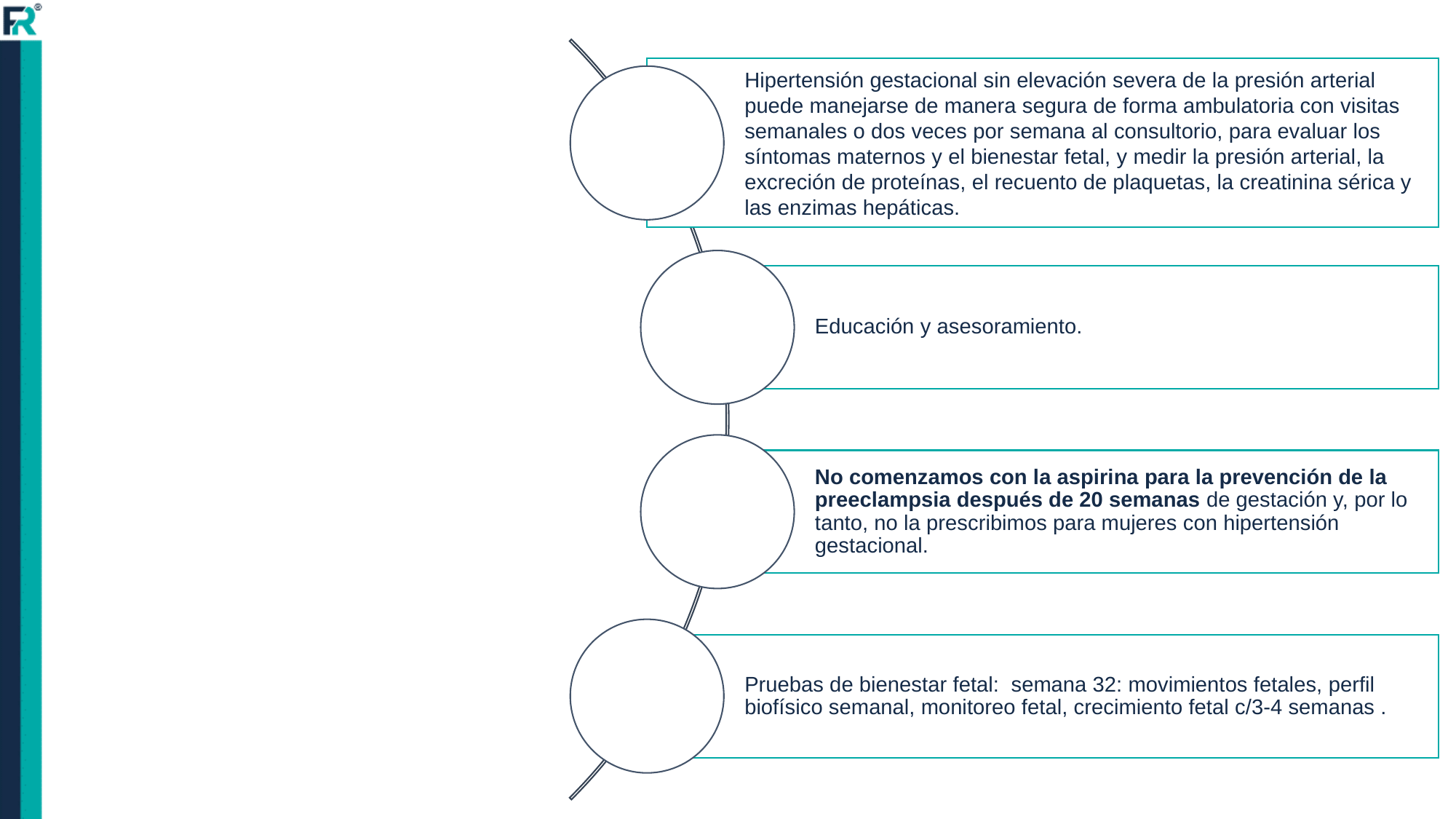

Hipertensión gestacional sin elevación severa de la presión arterial puede manejarse de manera segura de forma ambulatoria con visitas semanales o dos veces por semana al consultorio, para evaluar los síntomas maternos y el bienestar fetal, y medir la presión arterial, la excreción de proteínas, el recuento de plaquetas, la creatinina sérica y las enzimas hepáticas.
Educación y asesoramiento.
No comenzamos con la aspirina para la prevención de la preeclampsia después de 20 semanas de gestación y, por lo tanto, no la prescribimos para mujeres con hipertensión gestacional.
Pruebas de bienestar fetal:  semana 32: movimientos fetales, perfil biofísico semanal, monitoreo fetal, crecimiento fetal c/3-4 semanas .